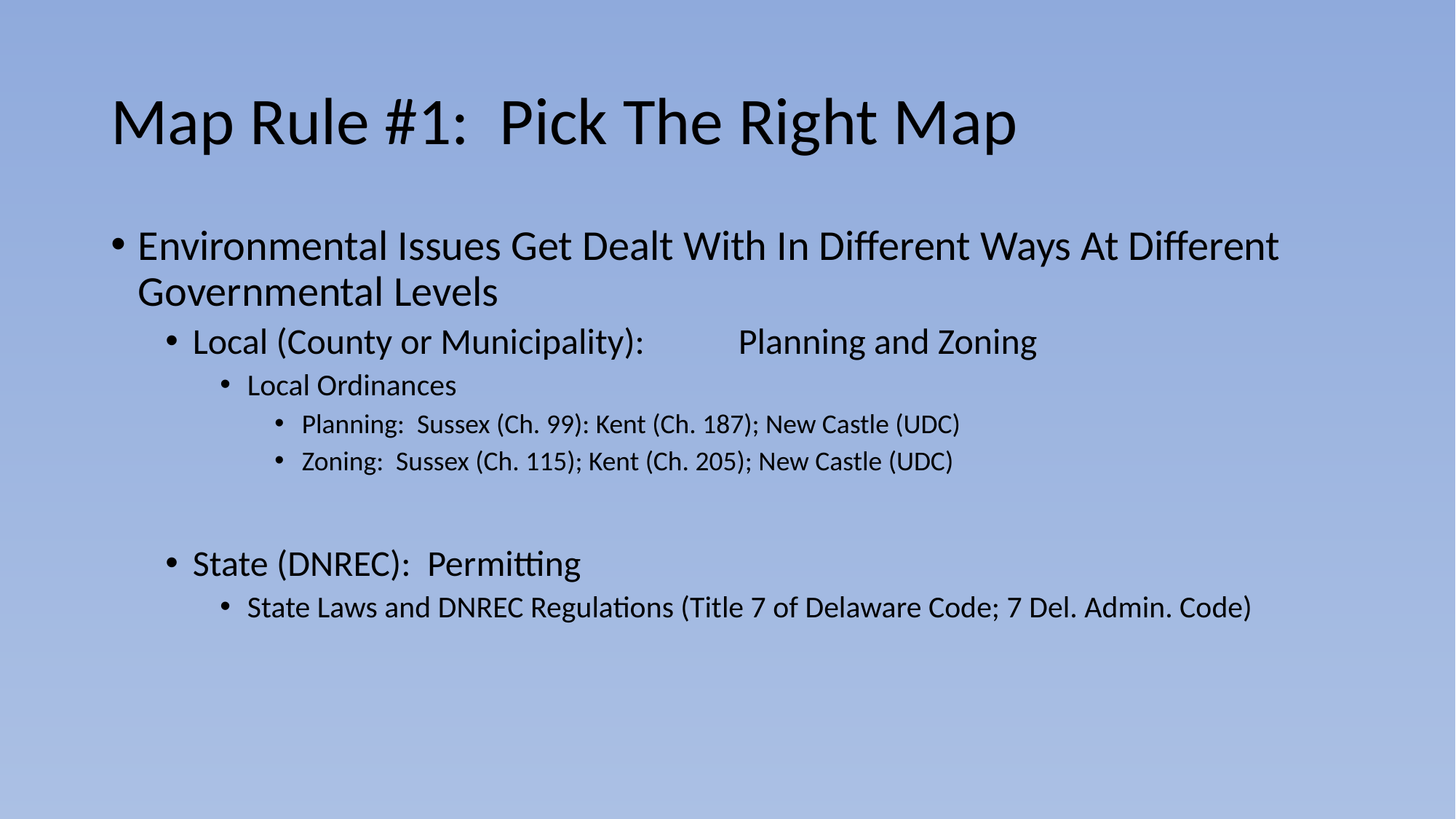

# Map Rule #1:  Pick The Right Map
Environmental Issues Get Dealt With In Different Ways At Different Governmental Levels
Local (County or Municipality):	Planning and Zoning
Local Ordinances
Planning:  Sussex (Ch. 99): Kent (Ch. 187); New Castle (UDC)
Zoning:  Sussex (Ch. 115); Kent (Ch. 205); New Castle (UDC)

State (DNREC):  Permitting
State Laws and DNREC Regulations (Title 7 of Delaware Code; 7 Del. Admin. Code)